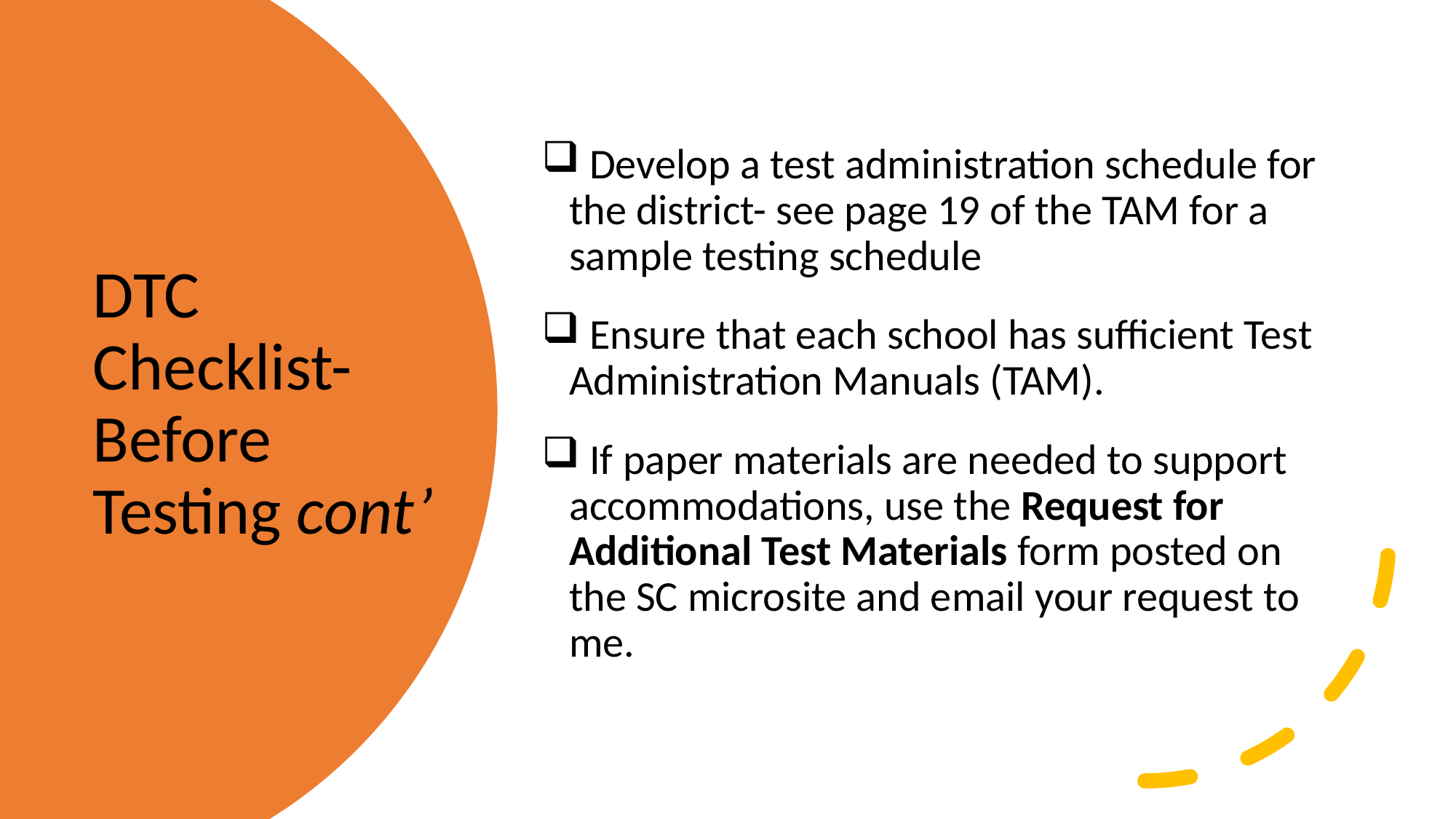

Develop a test administration schedule for the district- see page 19 of the TAM for a sample testing schedule
 Ensure that each school has sufficient Test Administration Manuals (TAM).
 If paper materials are needed to support accommodations, use the Request for Additional Test Materials form posted on the SC microsite and email your request to me.
# DTC Checklist- Before Testing cont’